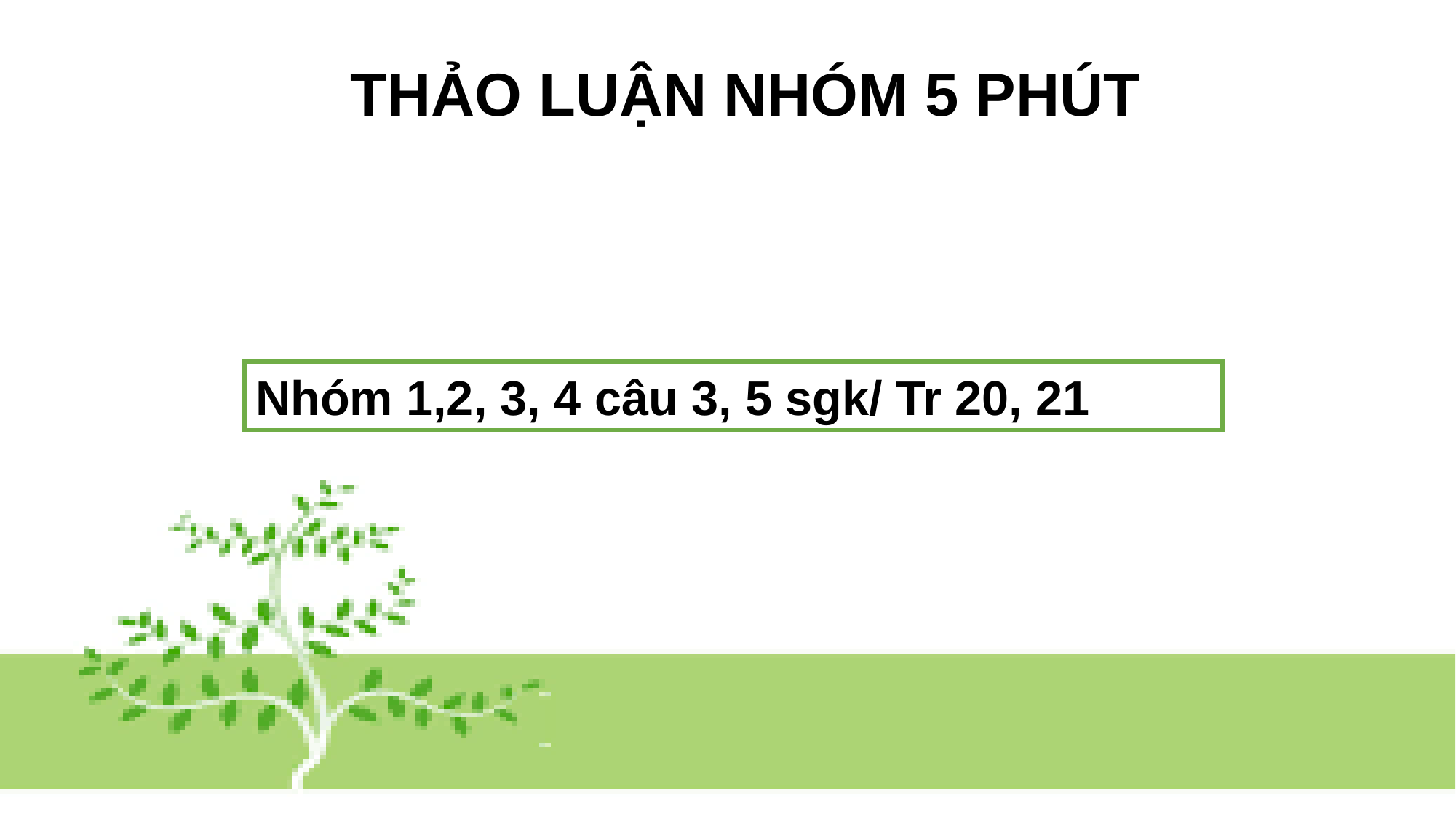

THẢO LUẬN NHÓM 5 PHÚT
Nhóm 1,2, 3, 4 câu 3, 5 sgk/ Tr 20, 21